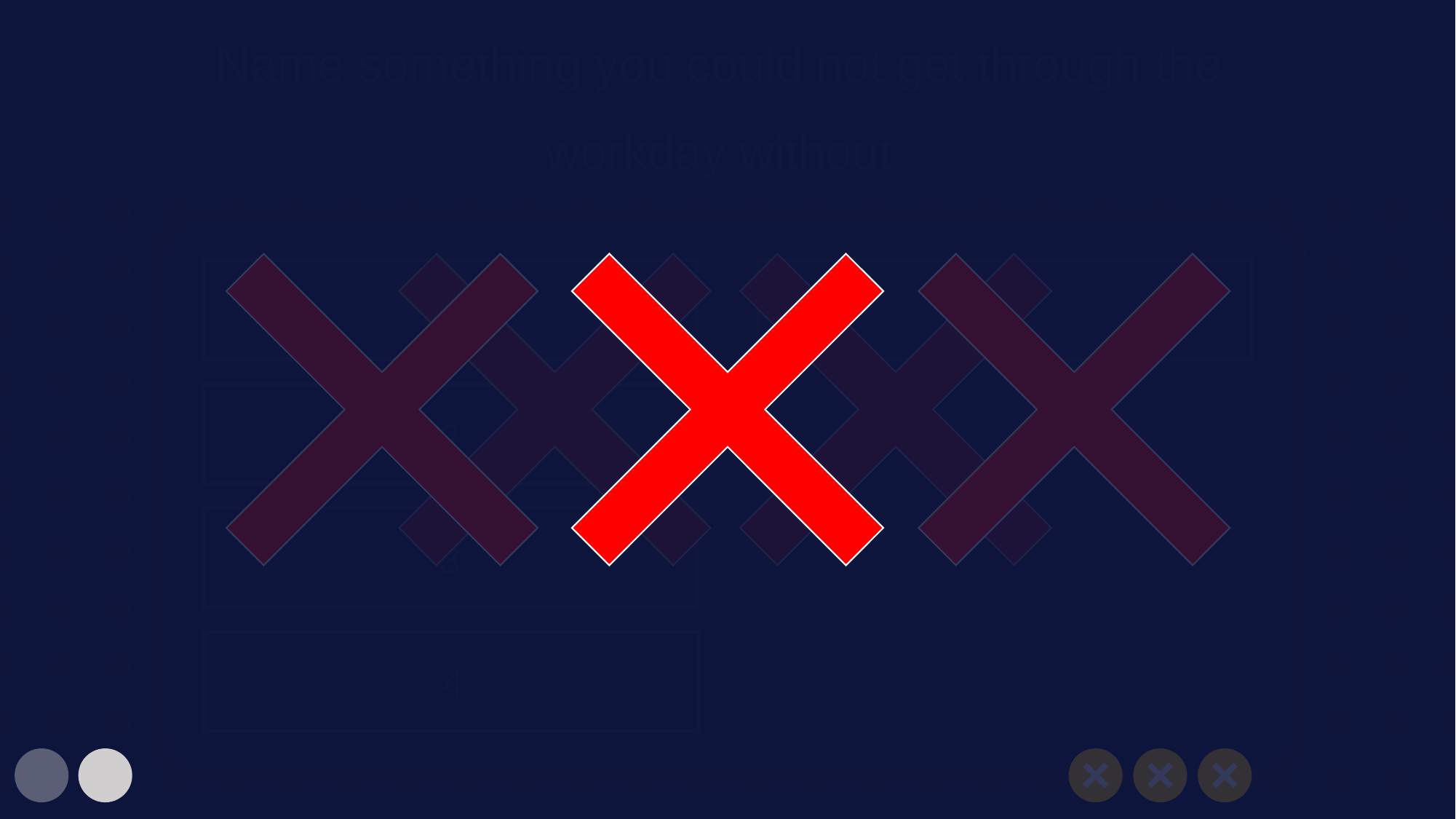

Name something you could not get through the workday without

1

5
15
    Breaks
   Internet
55
40
    Coffee

2

3
30
    Teammates

4
20
   Snacks